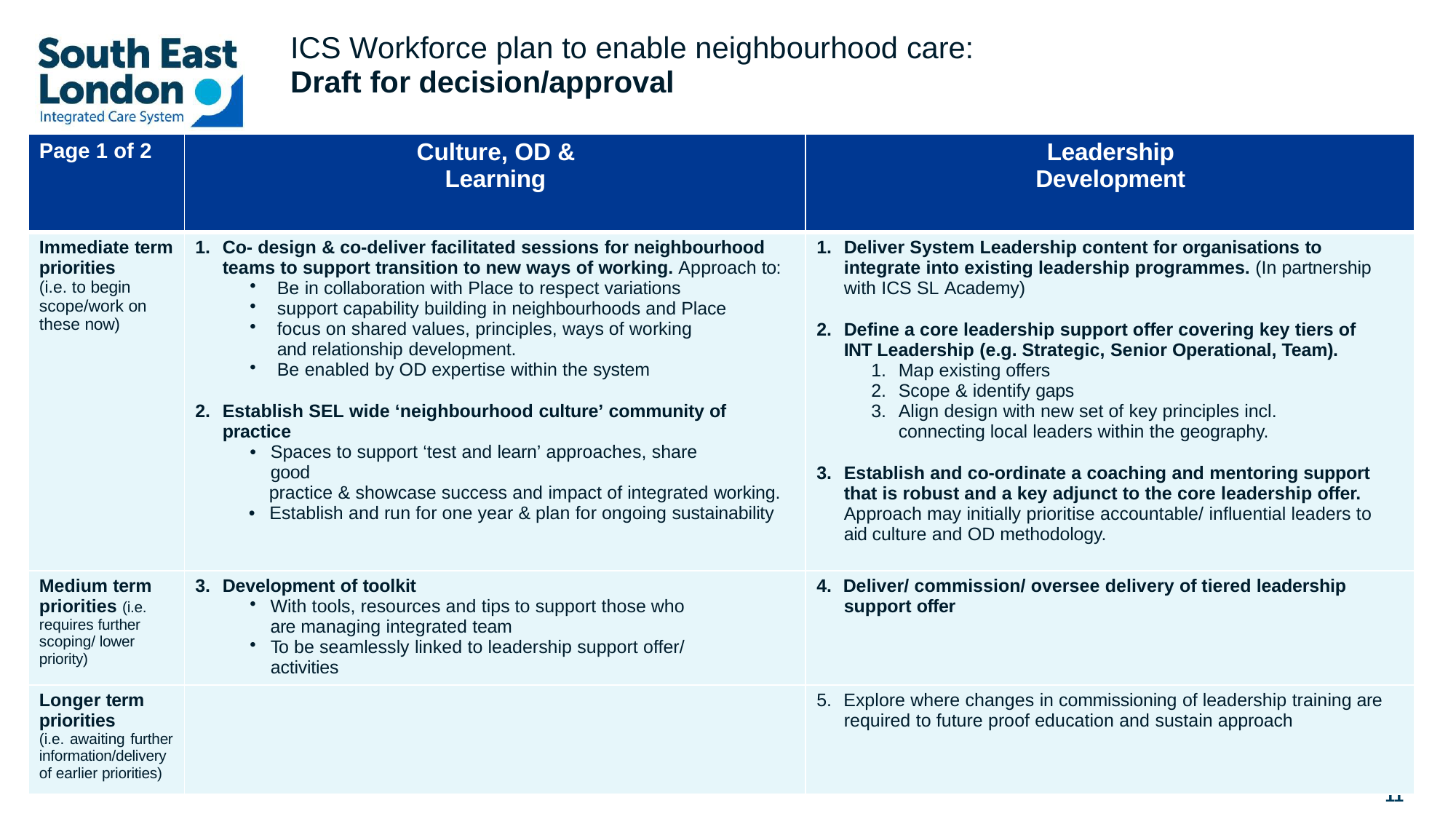

ICS Workforce plan to enable neighbourhood care:
Draft for decision/approval
| Page 1 of 2 | Culture, OD & Learning | Leadership Development |
| --- | --- | --- |
| Immediate term priorities (i.e. to begin scope/work on these now) | Co- design & co-deliver facilitated sessions for neighbourhood teams to support transition to new ways of working. Approach to: Be in collaboration with Place to respect variations support capability building in neighbourhoods and Place focus on shared values, principles, ways of working and relationship development. Be enabled by OD expertise within the system Establish SEL wide ‘neighbourhood culture’ community of practice Spaces to support ‘test and learn’ approaches, share good practice & showcase success and impact of integrated working. Establish and run for one year & plan for ongoing sustainability | Deliver System Leadership content for organisations to integrate into existing leadership programmes. (In partnership with ICS SL Academy) Define a core leadership support offer covering key tiers of INT Leadership (e.g. Strategic, Senior Operational, Team). Map existing offers Scope & identify gaps Align design with new set of key principles incl. connecting local leaders within the geography. Establish and co-ordinate a coaching and mentoring support that is robust and a key adjunct to the core leadership offer. Approach may initially prioritise accountable/ influential leaders to aid culture and OD methodology. |
| Medium term priorities (i.e. requires further scoping/ lower priority) | Development of toolkit With tools, resources and tips to support those who are managing integrated team To be seamlessly linked to leadership support offer/ activities | 4. Deliver/ commission/ oversee delivery of tiered leadership support offer |
| Longer term priorities (i.e. awaiting further information/delivery of earlier priorities) |  | 5. Explore where changes in commissioning of leadership training are required to future proof education and sustain approach |
11